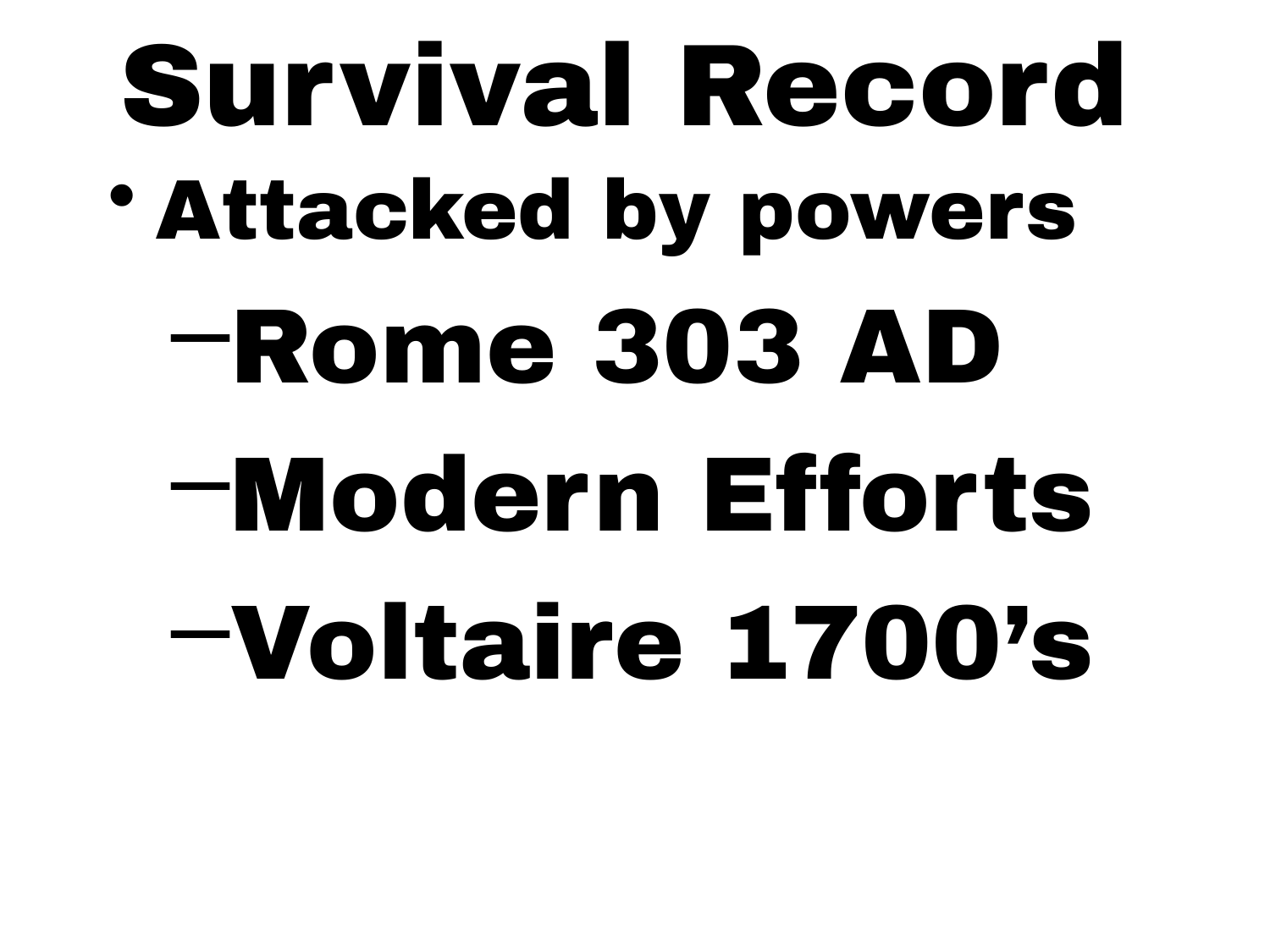

# Survival Record
Attacked by powers
Rome 303 AD
Modern Efforts
Voltaire 1700’s